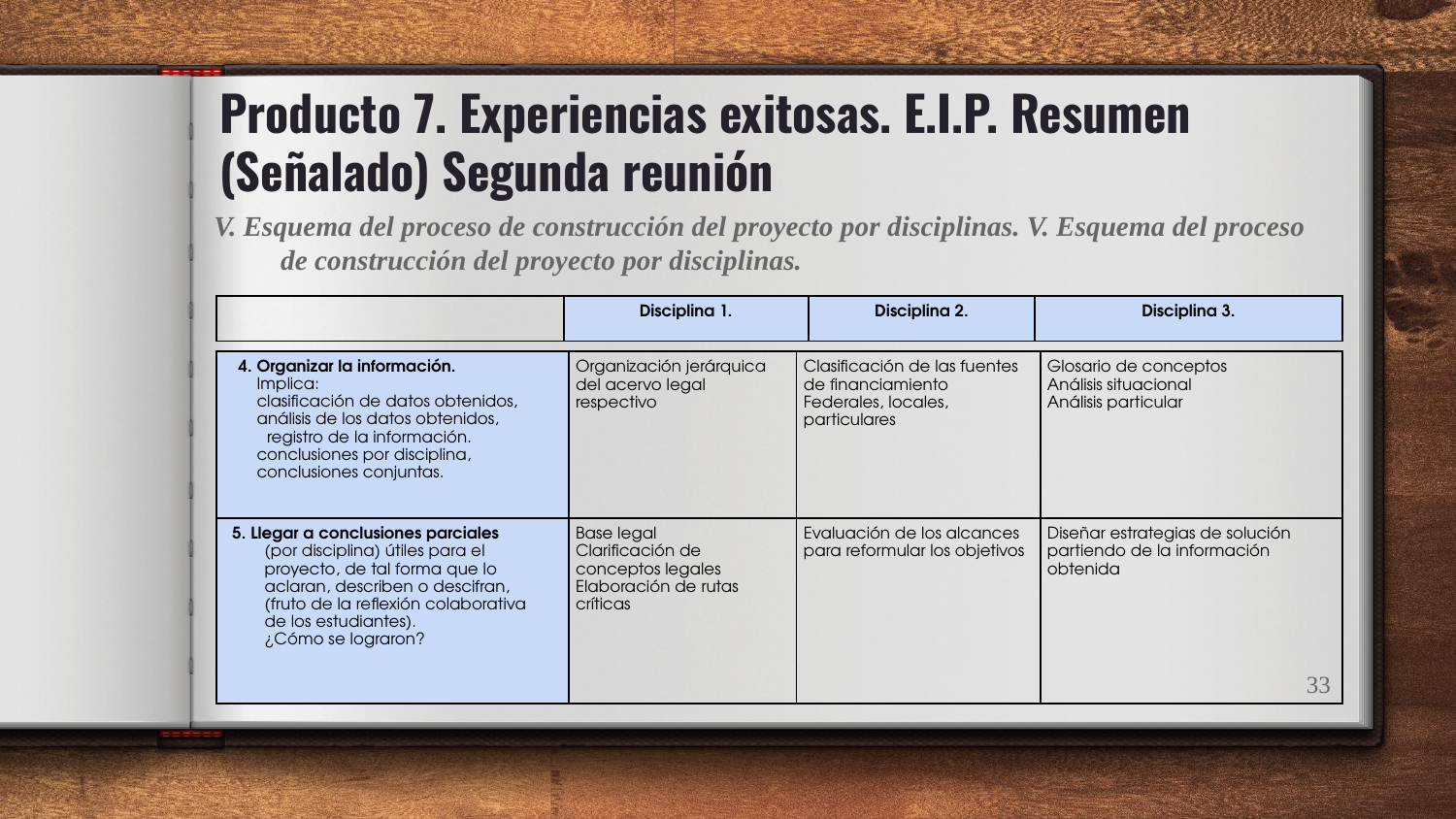

Producto 7. Experiencias exitosas. E.I.P. Resumen (Señalado) Segunda reunión
V. Esquema del proceso de construcción del proyecto por disciplinas. V. Esquema del proceso de construcción del proyecto por disciplinas.

|  | Disciplina 1. | Disciplina 2. | Disciplina 3. |
| --- | --- | --- | --- |
| 4. Organizar la información. Implica: clasificación de datos obtenidos, análisis de los datos obtenidos, registro de la información. conclusiones por disciplina, conclusiones conjuntas. | Organización jerárquica del acervo legal respectivo | Clasificación de las fuentes de financiamiento Federales, locales, particulares | Glosario de conceptos Análisis situacional Análisis particular |
| --- | --- | --- | --- |
| 5. Llegar a conclusiones parciales (por disciplina) útiles para el proyecto, de tal forma que lo aclaran, describen o descifran, (fruto de la reflexión colaborativa de los estudiantes). ¿Cómo se lograron? | Base legal Clarificación de conceptos legales Elaboración de rutas críticas | Evaluación de los alcances para reformular los objetivos | Diseñar estrategias de solución partiendo de la información obtenida |
33